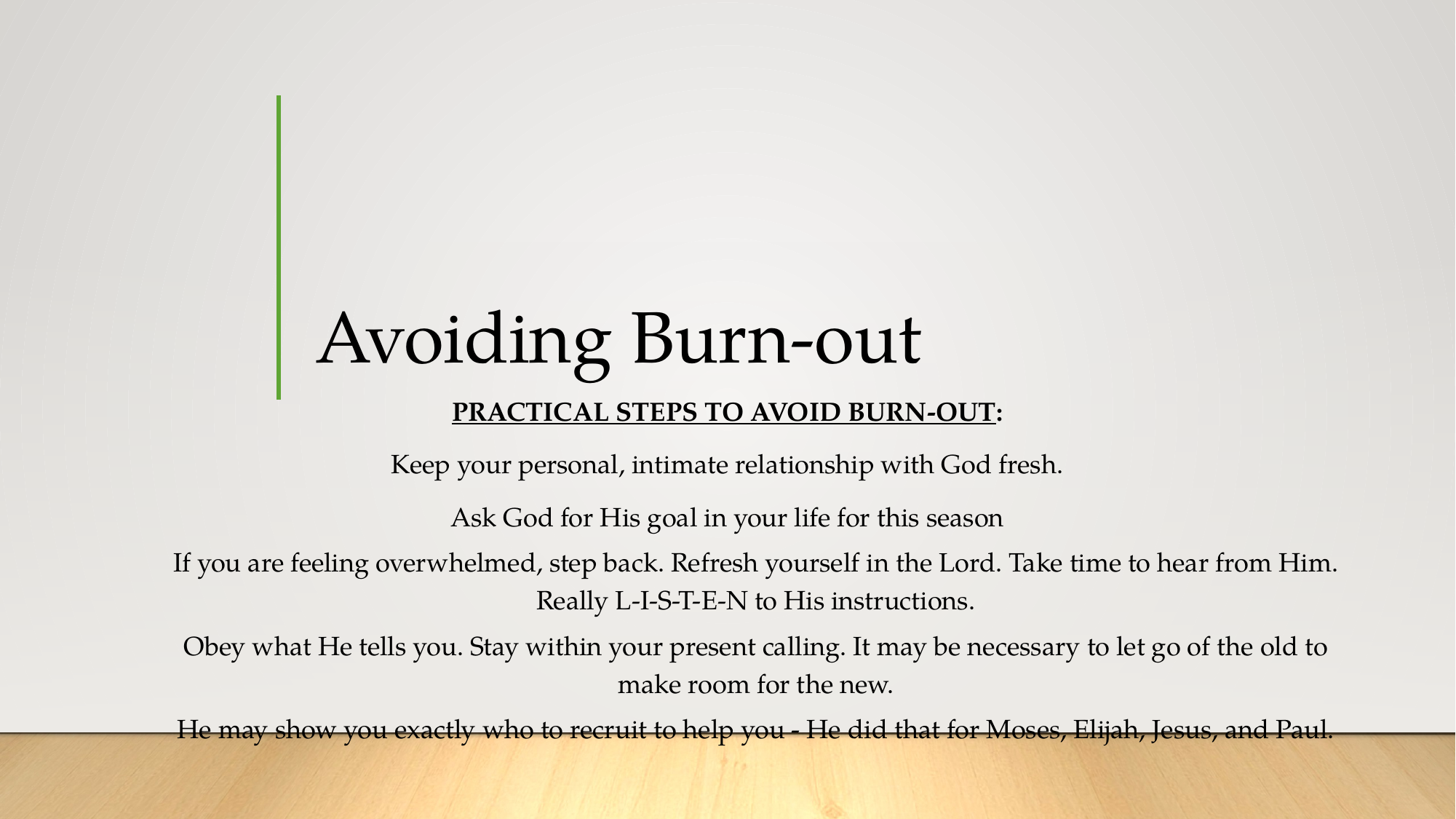

# Avoiding Burn-out
Practical steps to avoid burn-out:
Keep your personal, intimate relationship with God fresh.
Ask God for His goal in your life for this season
If you are feeling overwhelmed, step back. Refresh yourself in the Lord. Take time to hear from Him. Really L-I-S-T-E-N to His instructions.
Obey what He tells you. Stay within your present calling. It may be necessary to let go of the old to make room for the new.
He may show you exactly who to recruit to help you - He did that for Moses, Elijah, Jesus, and Paul.